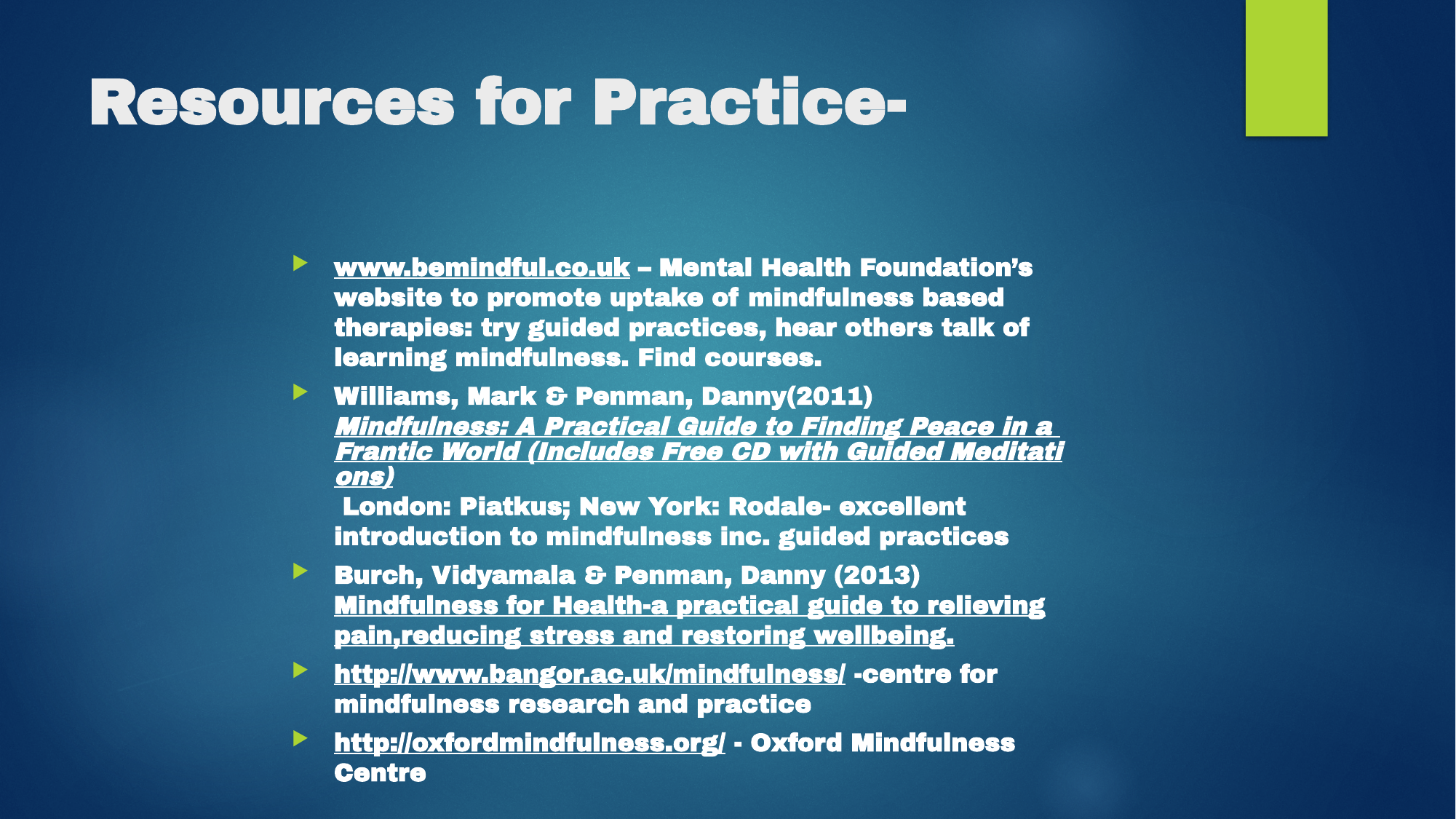

# Resources for Practice-
www.bemindful.co.uk – Mental Health Foundation’s website to promote uptake of mindfulness based therapies: try guided practices, hear others talk of learning mindfulness. Find courses.
Williams, Mark & Penman, Danny(2011) Mindfulness: A Practical Guide to Finding Peace in a Frantic World (Includes Free CD with Guided Meditations) London: Piatkus; New York: Rodale- excellent introduction to mindfulness inc. guided practices
Burch, Vidyamala & Penman, Danny (2013) Mindfulness for Health-a practical guide to relieving pain,reducing stress and restoring wellbeing.
http://www.bangor.ac.uk/mindfulness/ -centre for mindfulness research and practice
http://oxfordmindfulness.org/ - Oxford Mindfulness Centre